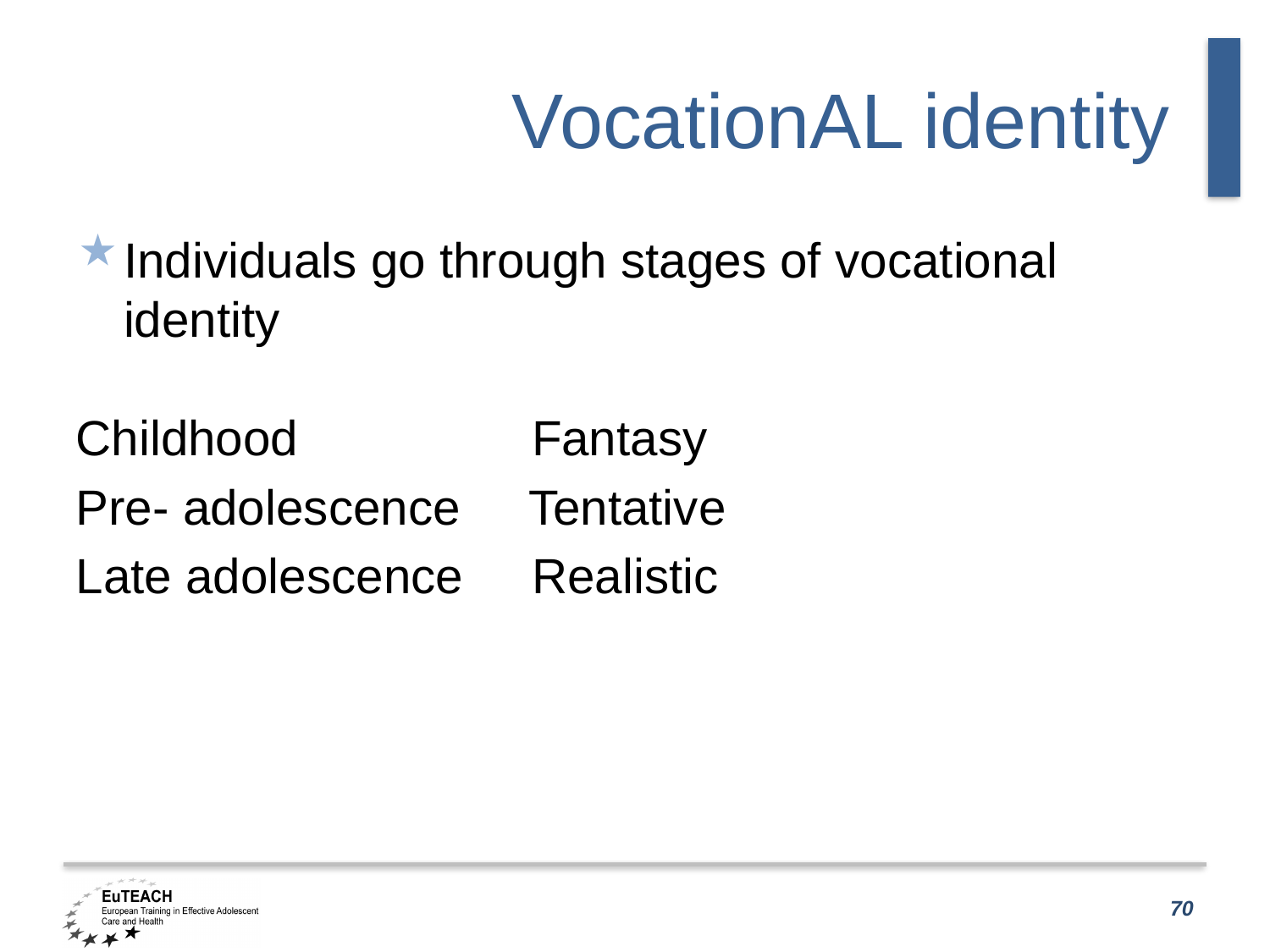

# VocationAL identity
Individuals go through stages of vocational identity

Childhood                 Fantasy
Pre- adolescence     Tentative
Late adolescence     Realistic
70